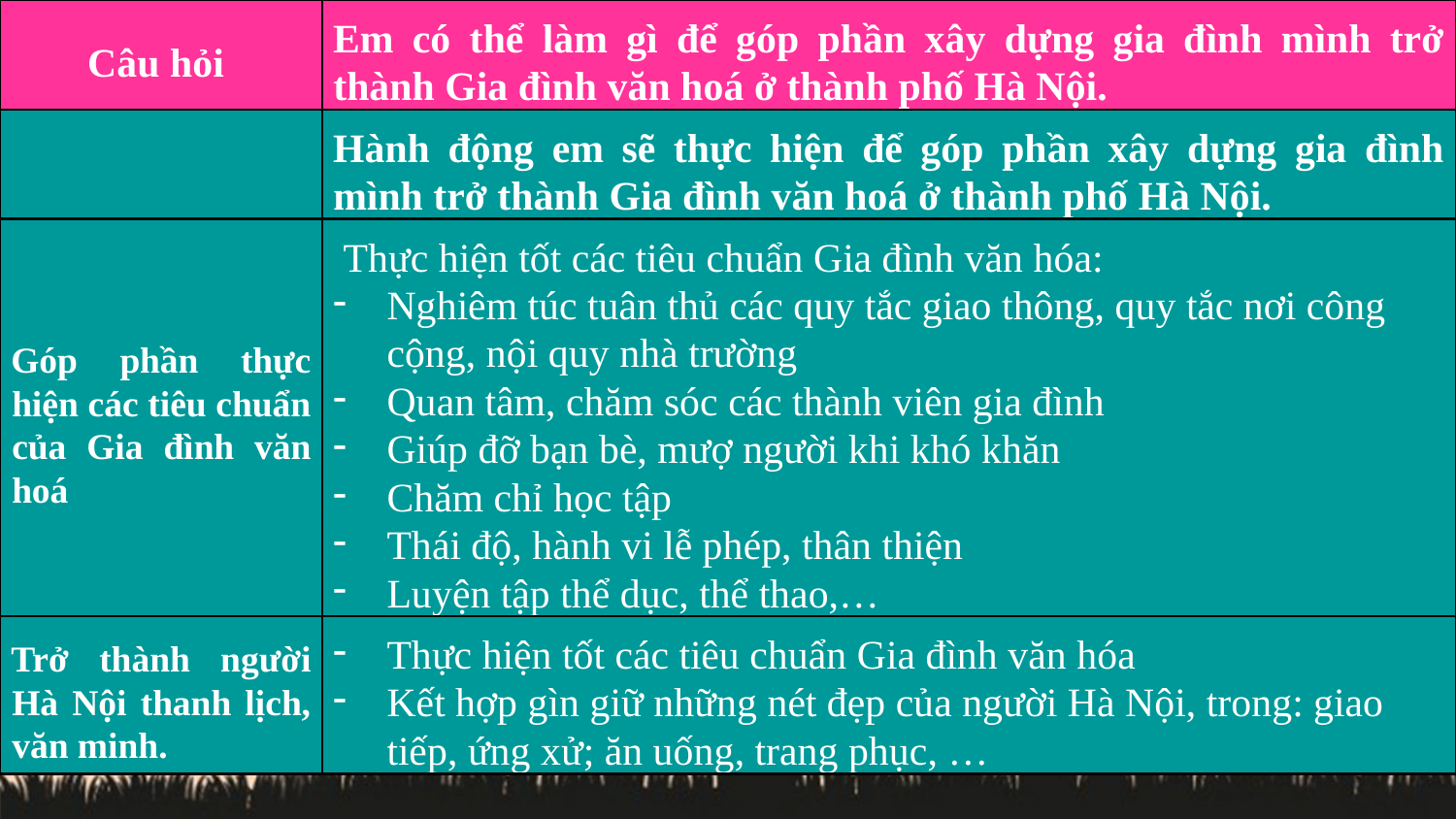

| Câu hỏi | Em có thể làm gì để góp phần xây dựng gia đình mình trở thành Gia đình văn hoá ở thành phố Hà Nội. |
| --- | --- |
|  | Hành động em sẽ thực hiện để góp phần xây dựng gia đình mình trở thành Gia đình văn hoá ở thành phố Hà Nội. |
| Góp phần thực hiện các tiêu chuẩn của Gia đình văn hoá | Thực hiện tốt các tiêu chuẩn Gia đình văn hóa: Nghiêm túc tuân thủ các quy tắc giao thông, quy tắc nơi công cộng, nội quy nhà trường Quan tâm, chăm sóc các thành viên gia đình Giúp đỡ bạn bè, mượ người khi khó khăn Chăm chỉ học tập Thái độ, hành vi lễ phép, thân thiện Luyện tập thể dục, thể thao,… |
| Trở thành người Hà Nội thanh lịch, văn minh. | Thực hiện tốt các tiêu chuẩn Gia đình văn hóa Kết hợp gìn giữ những nét đẹp của người Hà Nội, trong: giao tiếp, ứng xử; ăn uống, trang phục, … |